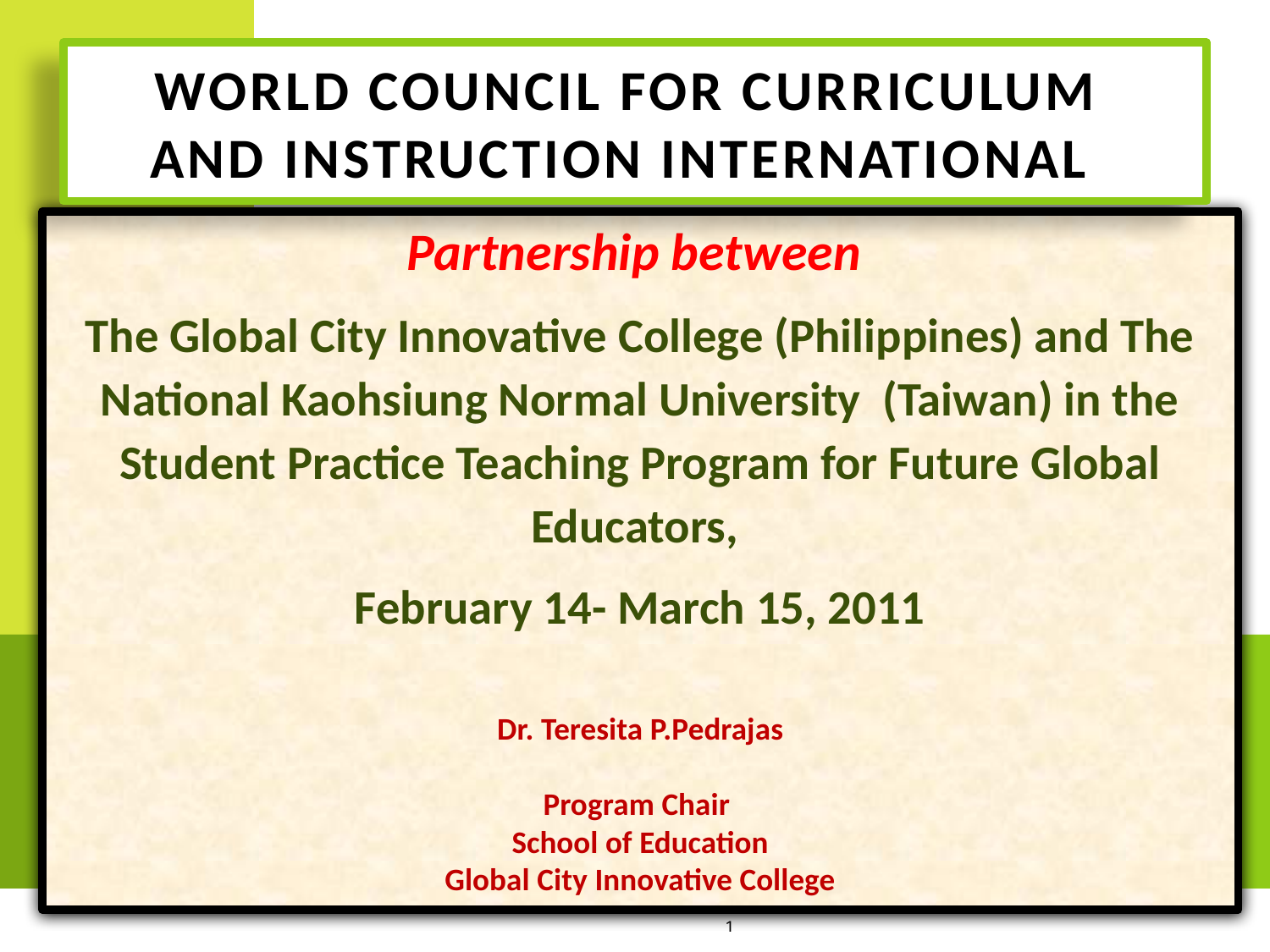

# World Council for Curriculum and Instruction International
Partnership between
The Global City Innovative College (Philippines) and The National Kaohsiung Normal University  (Taiwan) in the Student Practice Teaching Program for Future Global Educators,
February 14- March 15, 2011

Dr. Teresita P.Pedrajas

Program Chair
School of Education
Global City Innovative College
1